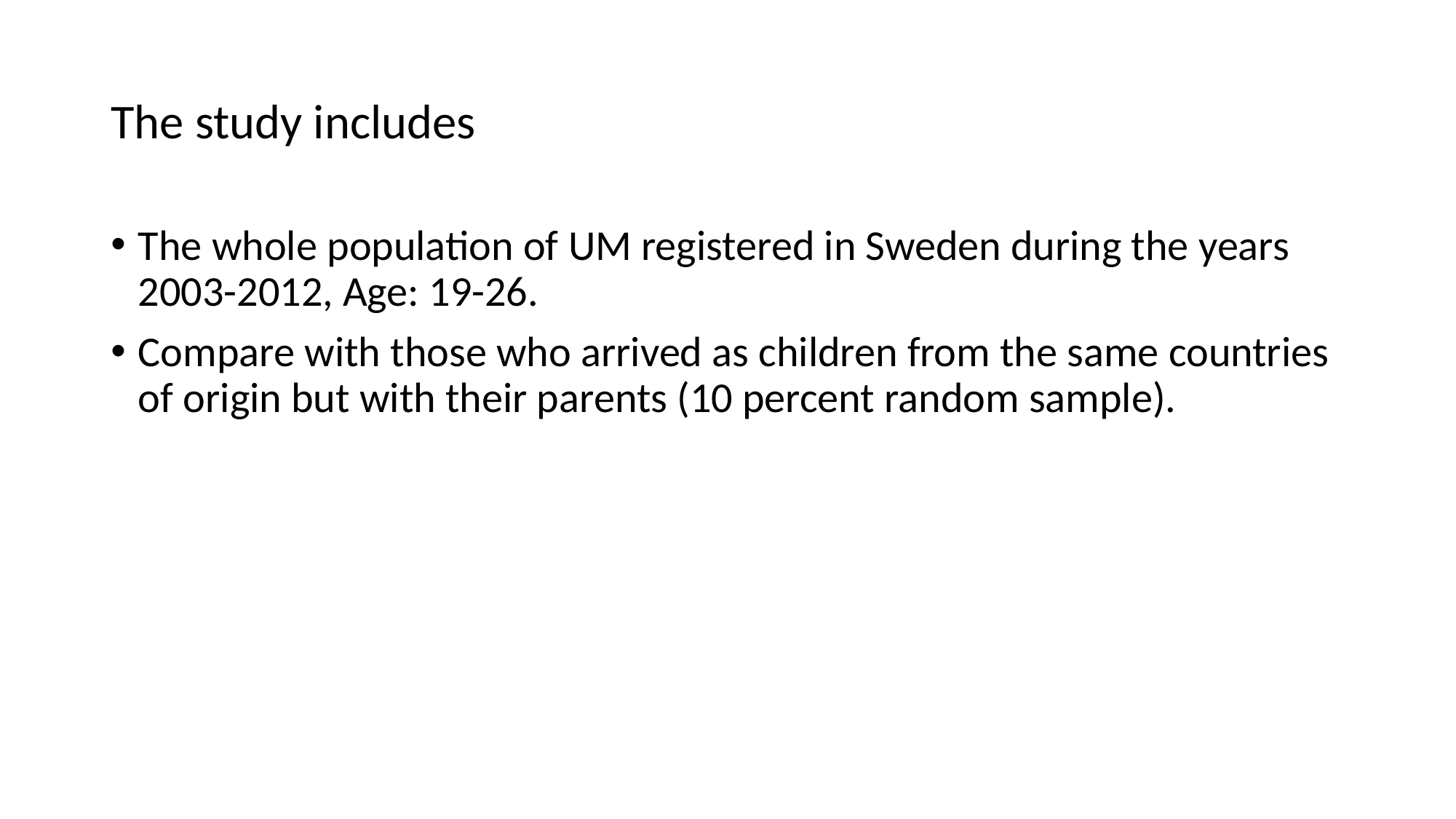

# The study includes
The whole population of UM registered in Sweden during the years 2003-2012, Age: 19-26.
Compare with those who arrived as children from the same countries of origin but with their parents (10 percent random sample).